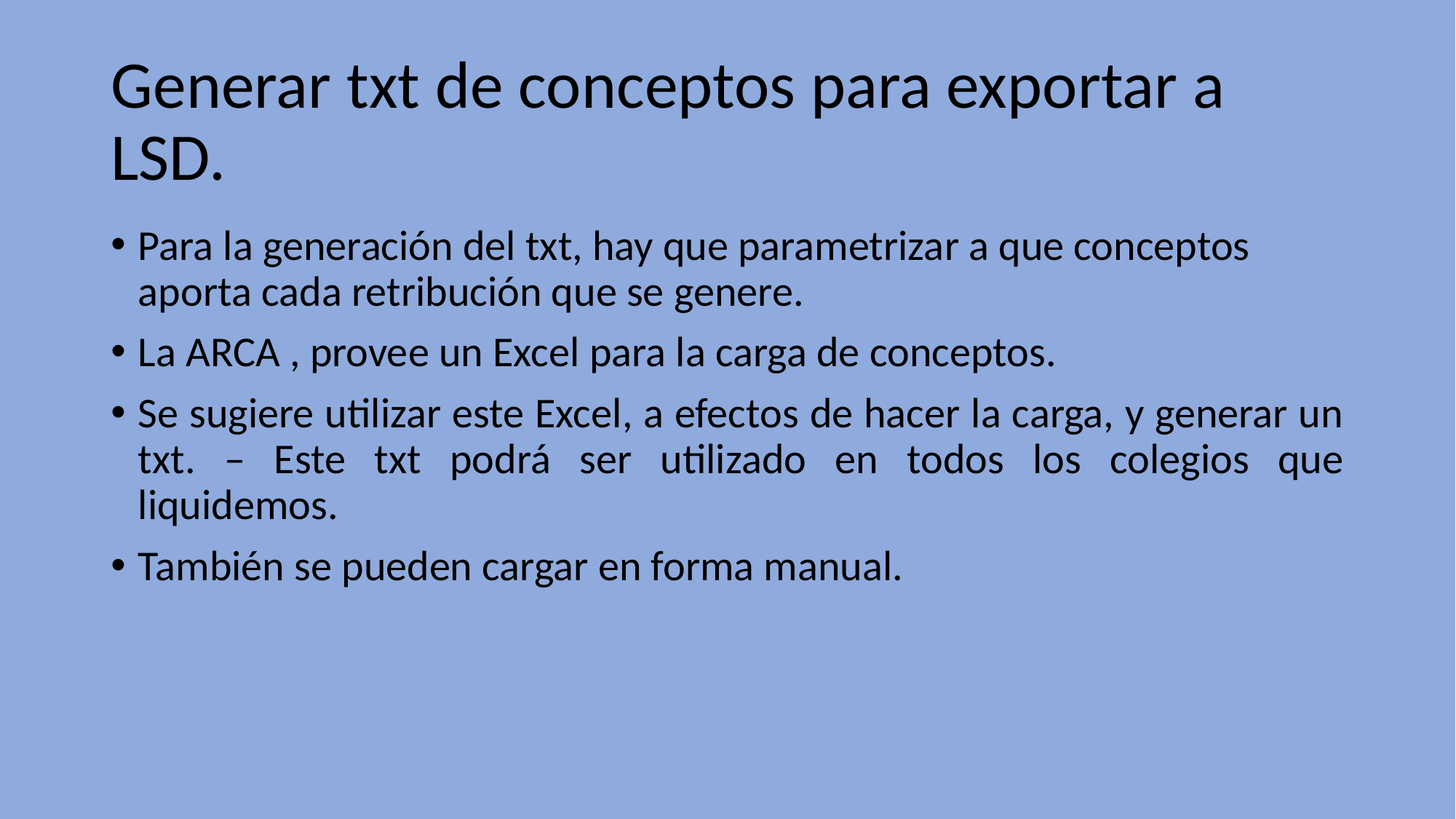

# Generar txt de conceptos para exportar a LSD.
Para la generación del txt, hay que parametrizar a que conceptos aporta cada retribución que se genere.
La ARCA , provee un Excel para la carga de conceptos.
Se sugiere utilizar este Excel, a efectos de hacer la carga, y generar un txt. – Este txt podrá ser utilizado en todos los colegios que liquidemos.
También se pueden cargar en forma manual.